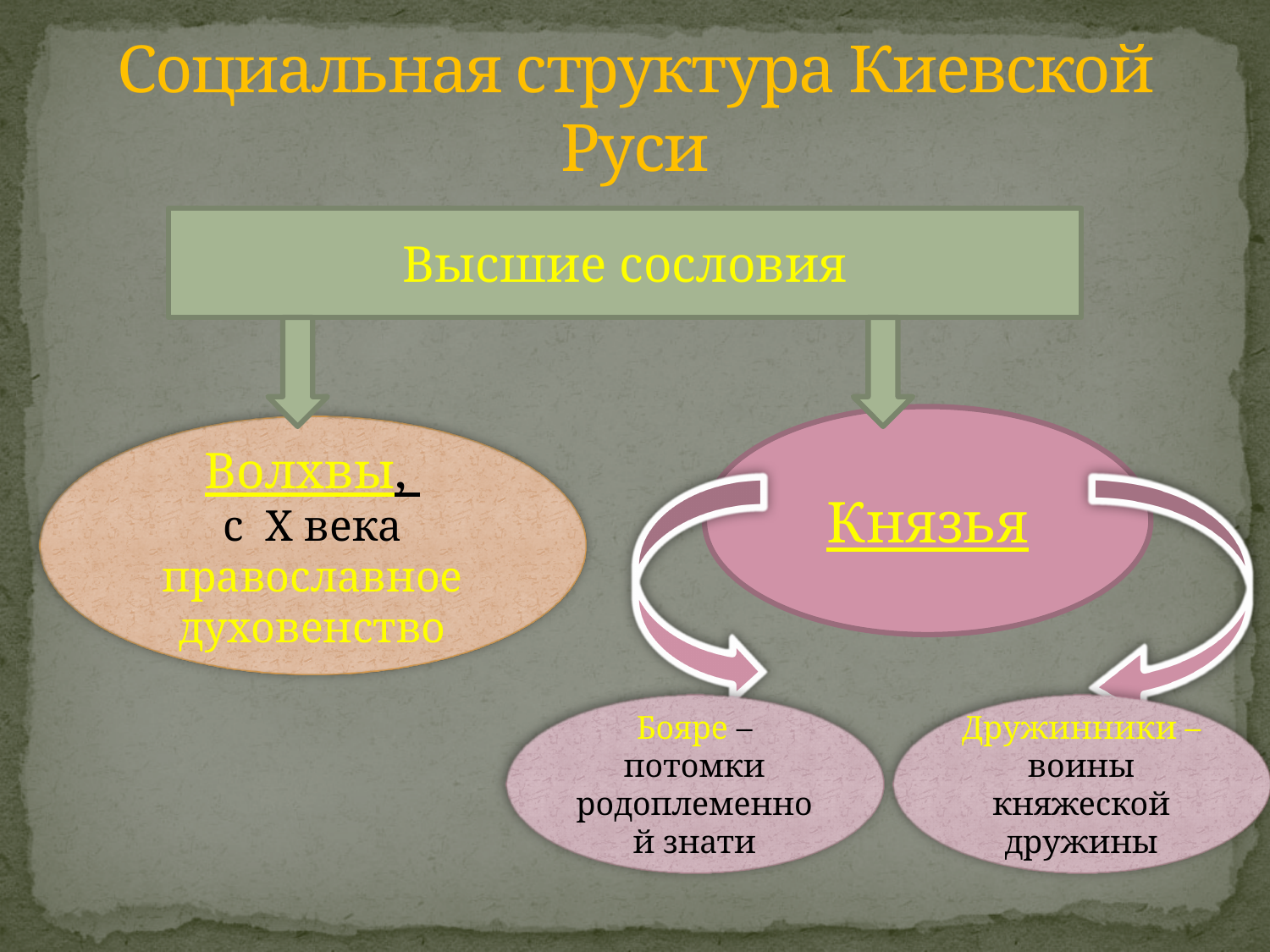

# Социальная структура Киевской Руси
Высшие сословия

Князья
Волхвы,
с  X века православное духовенство

Бояре – потомки родоплеменной знати
Дружинники – воины княжеской дружины